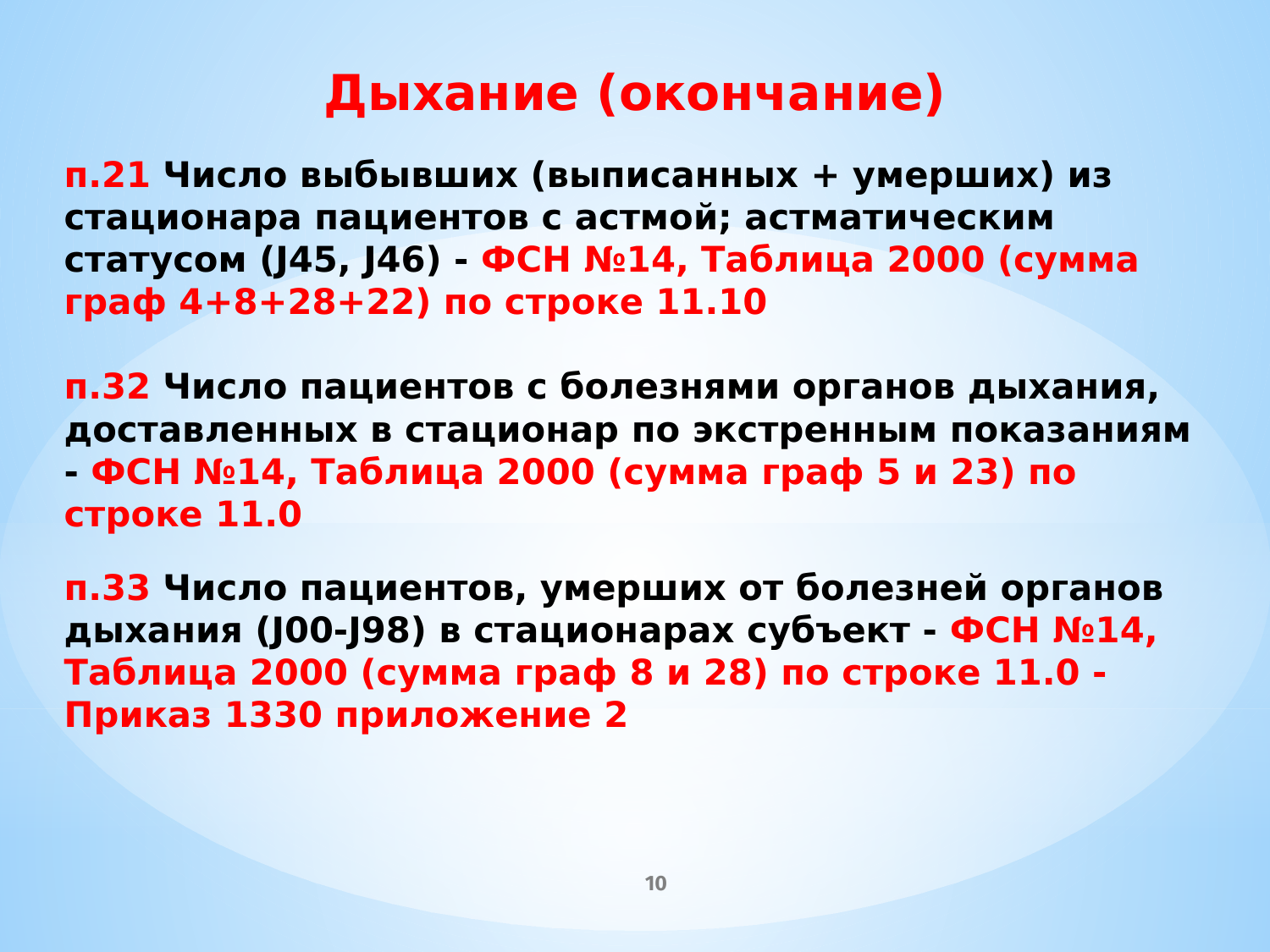

Дыхание (окончание)
п.21 Число выбывших (выписанных + умерших) из стационара пациентов с астмой; астматическим статусом (J45, J46) - ФСН №14, Таблица 2000 (сумма граф 4+8+28+22) по строке 11.10

п.32 Число пациентов с болезнями органов дыхания, доставленных в стационар по экстренным показаниям - ФСН №14, Таблица 2000 (сумма граф 5 и 23) по строке 11.0
п.33 Число пациентов, умерших от болезней органов дыхания (J00-J98) в стационарах субъект - ФСН №14, Таблица 2000 (сумма граф 8 и 28) по строке 11.0 - Приказ 1330 приложение 2
10